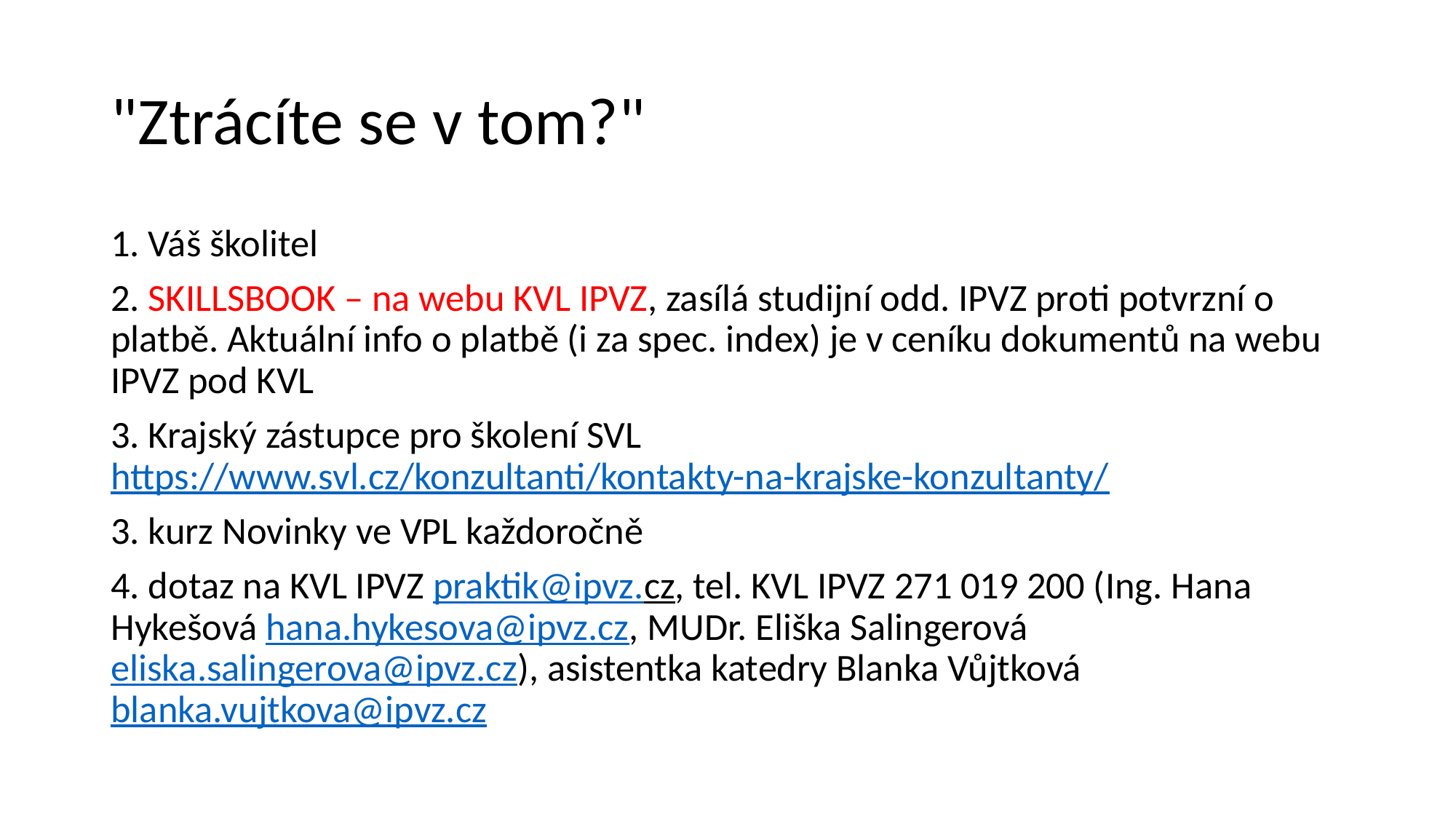

# "Ztrácíte se v tom?"
1. Váš školitel
2. SKILLSBOOK – na webu KVL IPVZ, zasílá studijní odd. IPVZ proti potvrzní o platbě. Aktuální info o platbě (i za spec. index) je v ceníku dokumentů na webu IPVZ pod KVL
3. Krajský zástupce pro školení SVL https://www.svl.cz/konzultanti/kontakty-na-krajske-konzultanty/
3. kurz Novinky ve VPL každoročně
4. dotaz na KVL IPVZ praktik@ipvz.cz, tel. KVL IPVZ 271 019 200 (Ing. Hana Hykešová hana.hykesova@ipvz.cz, MUDr. Eliška Salingerová eliska.salingerova@ipvz.cz), asistentka katedry Blanka Vůjtková blanka.vujtkova@ipvz.cz